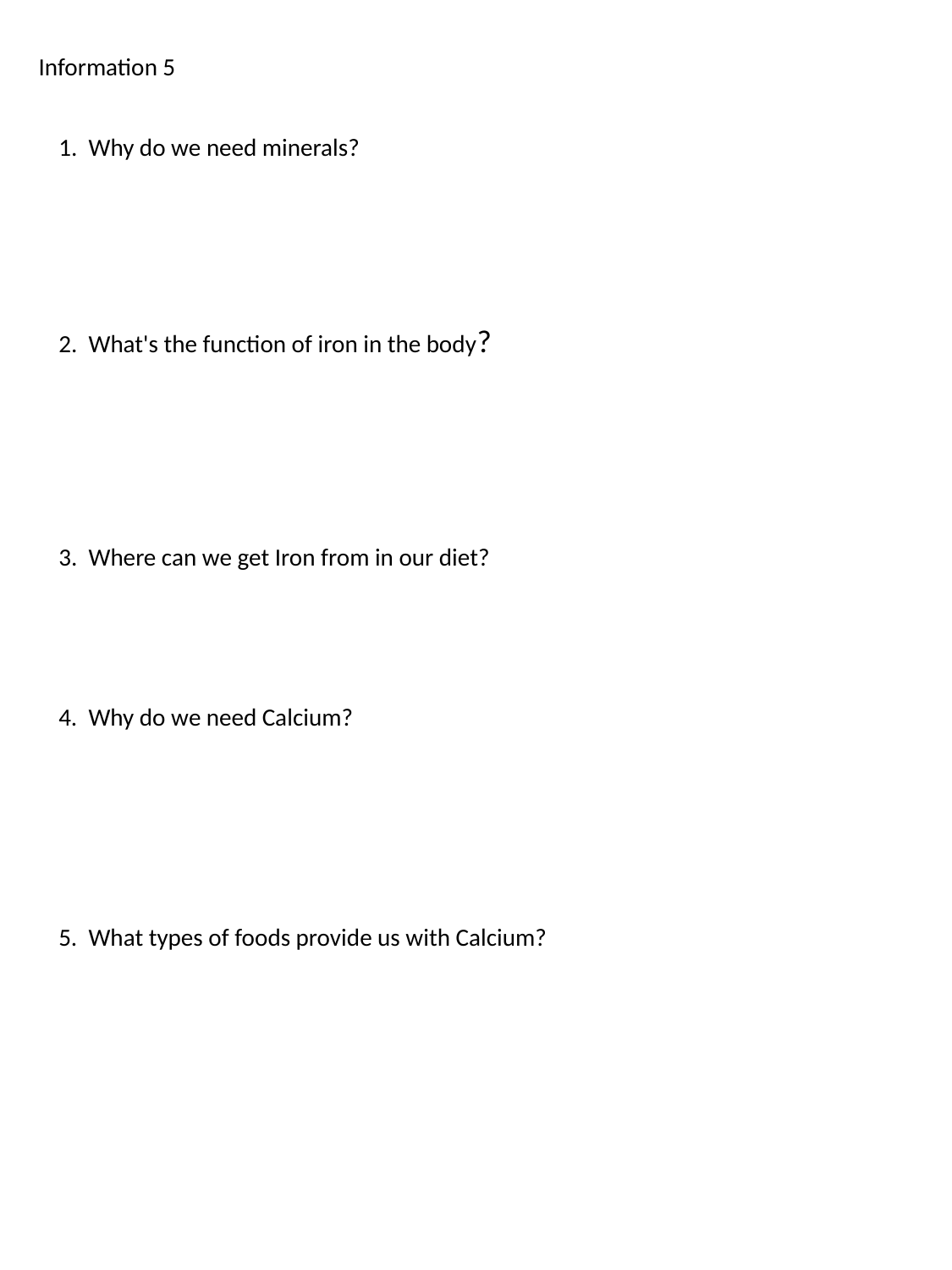

Information 5
1.  Why do we need minerals?
2.  What's the function of iron in the body?
3.  Where can we get Iron from in our diet?
4.  Why do we need Calcium?
5.  What types of foods provide us with Calcium?